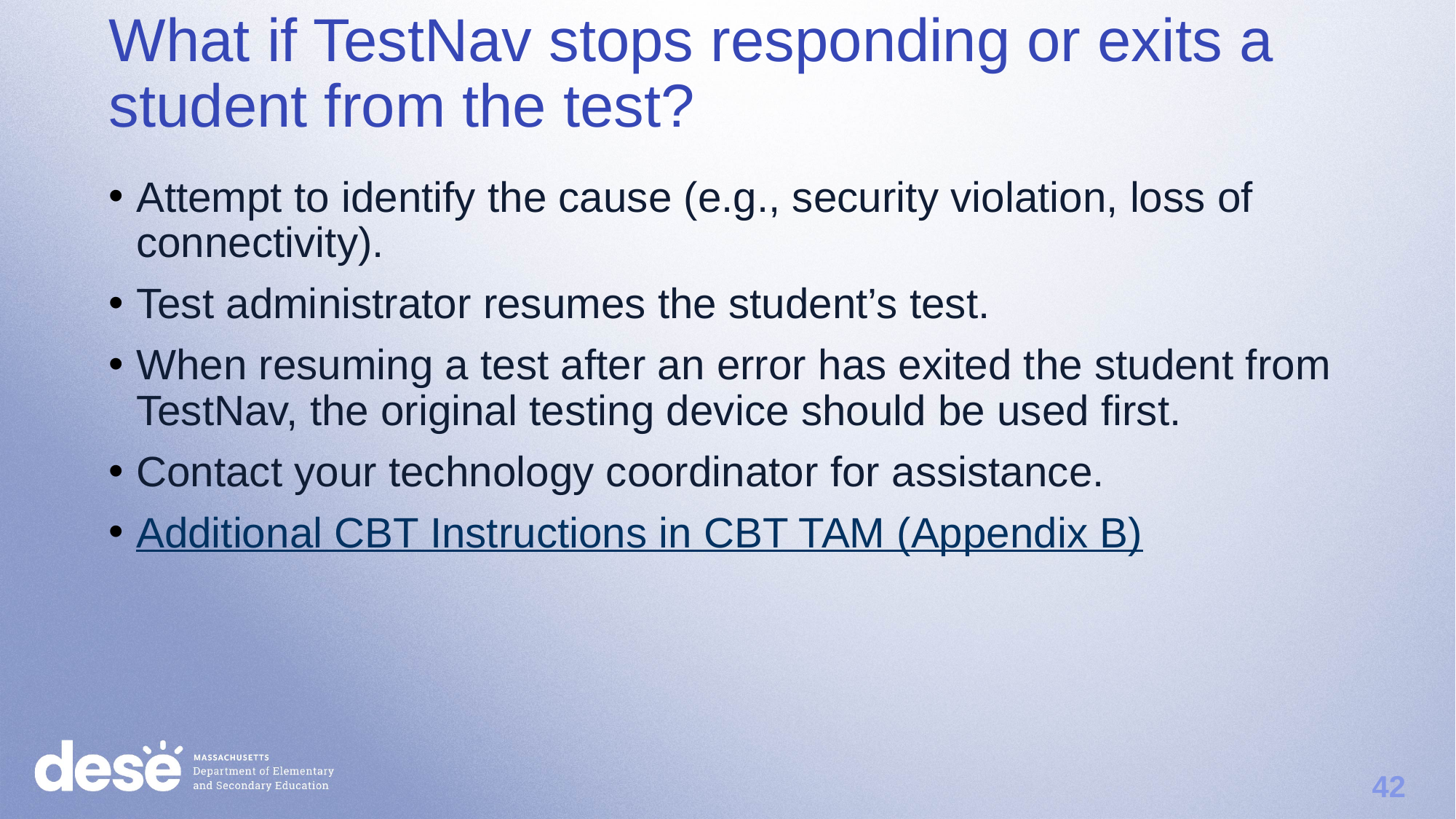

What if TestNav stops responding or exits a student from the test?
Attempt to identify the cause (e.g., security violation, loss of connectivity).
Test administrator resumes the student’s test.
When resuming a test after an error has exited the student from TestNav, the original testing device should be used first.
Contact your technology coordinator for assistance.
Additional CBT Instructions in CBT TAM (Appendix B)